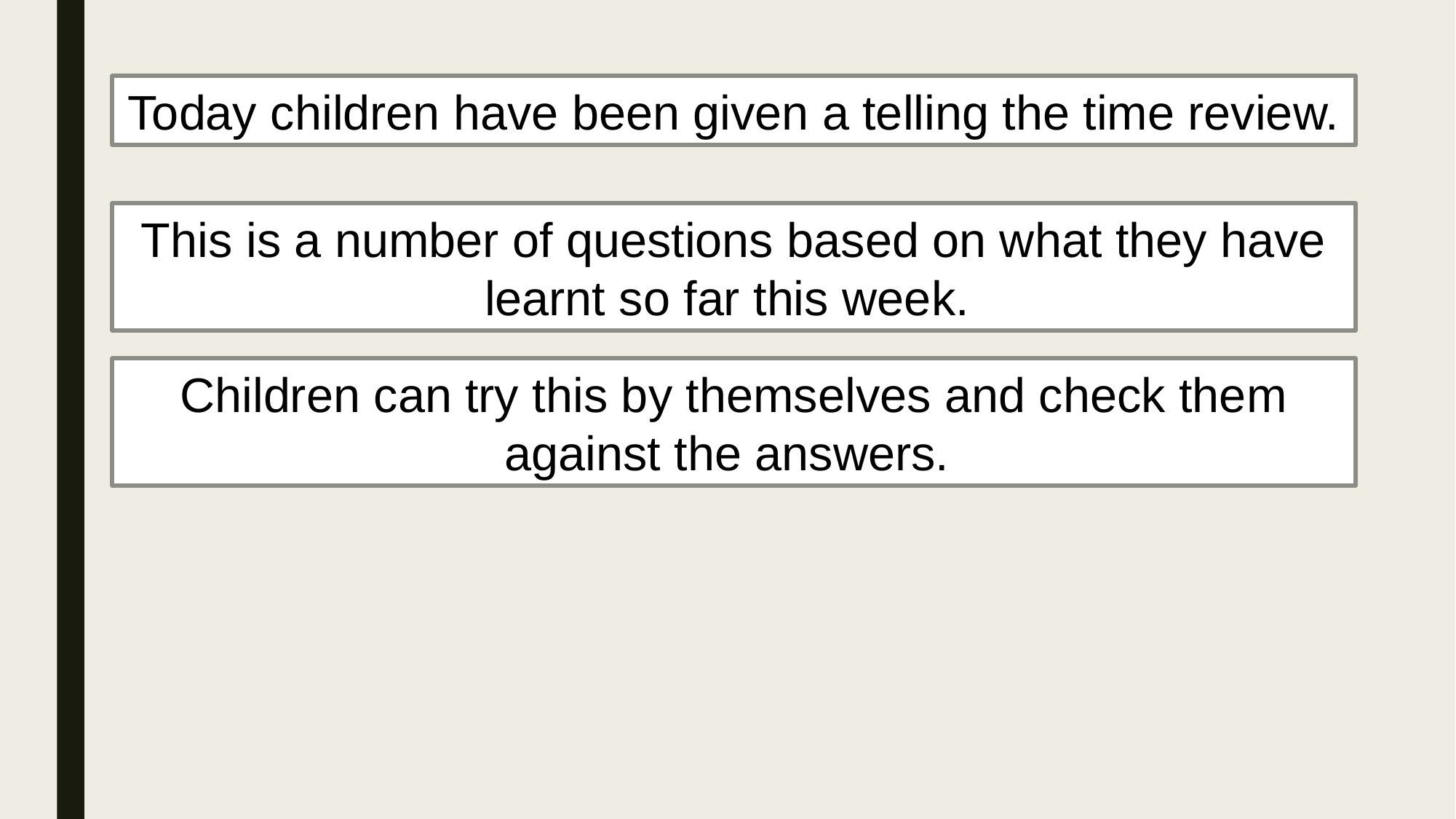

Today children have been given a telling the time review.
This is a number of questions based on what they have learnt so far this week.
Children can try this by themselves and check them against the answers.